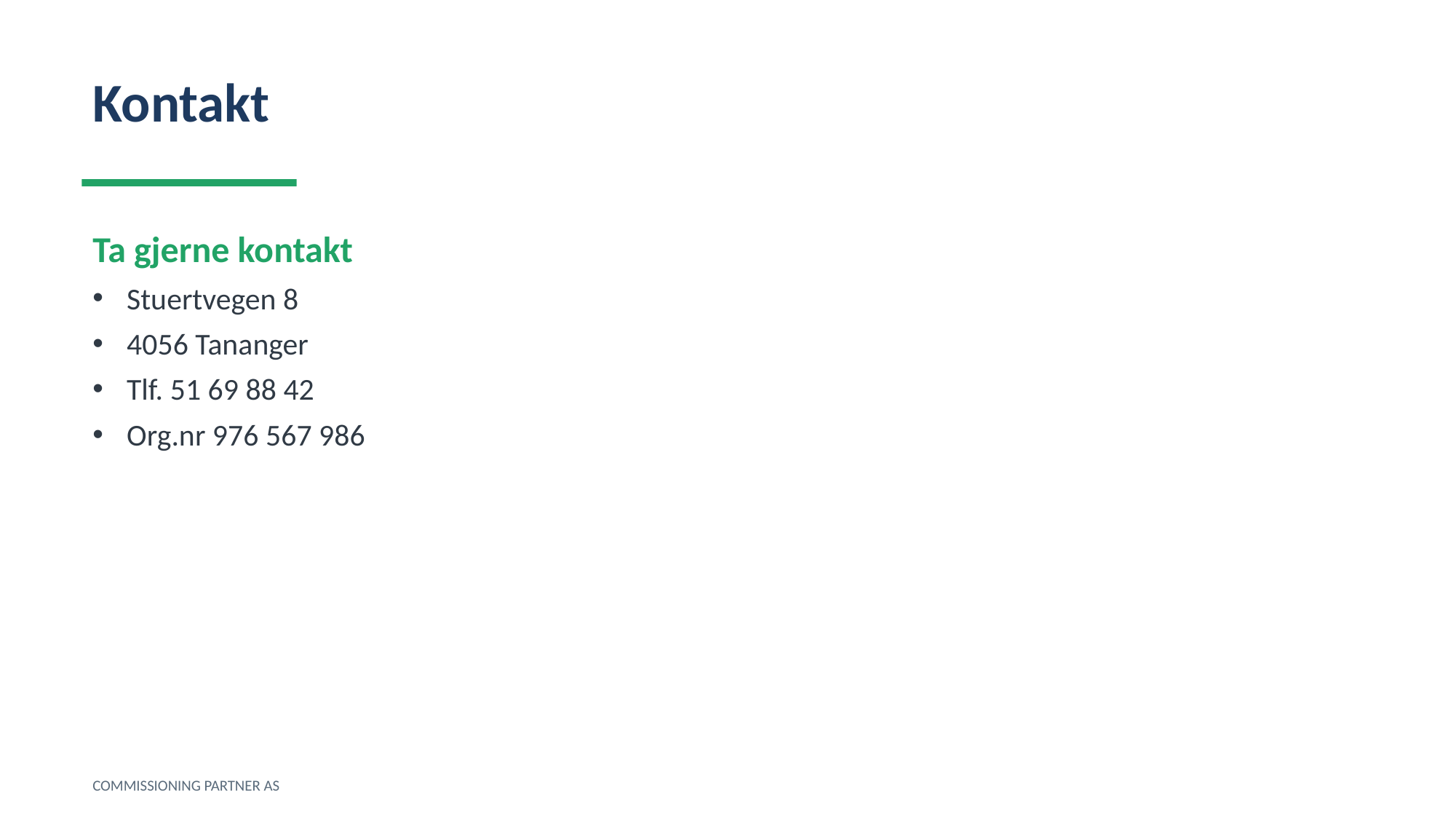

Kontakt

Ta gjerne kontakt
Stuertvegen 8
4056 Tananger
Tlf. 51 69 88 42
Org.nr 976 567 986
COMMISSIONING PARTNER AS